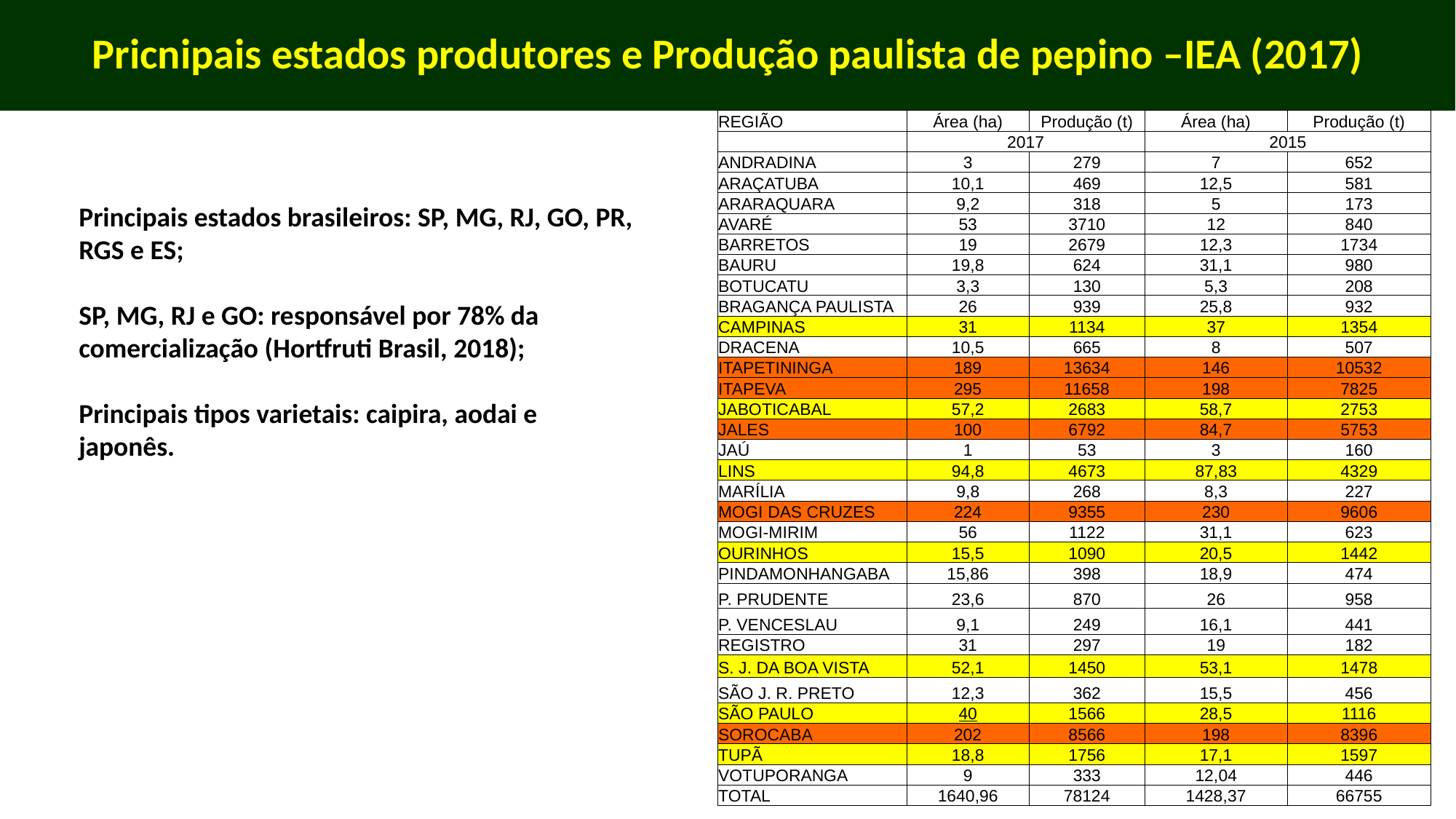

# Pricnipais estados produtores e Produção paulista de pepino –IEA (2017)
| REGIÃO | Área (ha) | Produção (t) | Área (ha) | Produção (t) |
| --- | --- | --- | --- | --- |
|  | 2017 |  | 2015 |  |
| ANDRADINA | 3 | 279 | 7 | 652 |
| ARAÇATUBA | 10,1 | 469 | 12,5 | 581 |
| ARARAQUARA | 9,2 | 318 | 5 | 173 |
| AVARÉ | 53 | 3710 | 12 | 840 |
| BARRETOS | 19 | 2679 | 12,3 | 1734 |
| BAURU | 19,8 | 624 | 31,1 | 980 |
| BOTUCATU | 3,3 | 130 | 5,3 | 208 |
| BRAGANÇA PAULISTA | 26 | 939 | 25,8 | 932 |
| CAMPINAS | 31 | 1134 | 37 | 1354 |
| DRACENA | 10,5 | 665 | 8 | 507 |
| ITAPETININGA | 189 | 13634 | 146 | 10532 |
| ITAPEVA | 295 | 11658 | 198 | 7825 |
| JABOTICABAL | 57,2 | 2683 | 58,7 | 2753 |
| JALES | 100 | 6792 | 84,7 | 5753 |
| JAÚ | 1 | 53 | 3 | 160 |
| LINS | 94,8 | 4673 | 87,83 | 4329 |
| MARÍLIA | 9,8 | 268 | 8,3 | 227 |
| MOGI DAS CRUZES | 224 | 9355 | 230 | 9606 |
| MOGI-MIRIM | 56 | 1122 | 31,1 | 623 |
| OURINHOS | 15,5 | 1090 | 20,5 | 1442 |
| PINDAMONHANGABA | 15,86 | 398 | 18,9 | 474 |
| P. PRUDENTE | 23,6 | 870 | 26 | 958 |
| P. VENCESLAU | 9,1 | 249 | 16,1 | 441 |
| REGISTRO | 31 | 297 | 19 | 182 |
| S. J. DA BOA VISTA | 52,1 | 1450 | 53,1 | 1478 |
| SÃO J. R. PRETO | 12,3 | 362 | 15,5 | 456 |
| SÃO PAULO | 40 | 1566 | 28,5 | 1116 |
| SOROCABA | 202 | 8566 | 198 | 8396 |
| TUPÃ | 18,8 | 1756 | 17,1 | 1597 |
| VOTUPORANGA | 9 | 333 | 12,04 | 446 |
| TOTAL | 1640,96 | 78124 | 1428,37 | 66755 |
Principais estados brasileiros: SP, MG, RJ, GO, PR, RGS e ES;

SP, MG, RJ e GO: responsável por 78% da comercialização (Hortfruti Brasil, 2018);

Principais tipos varietais: caipira, aodai e japonês.